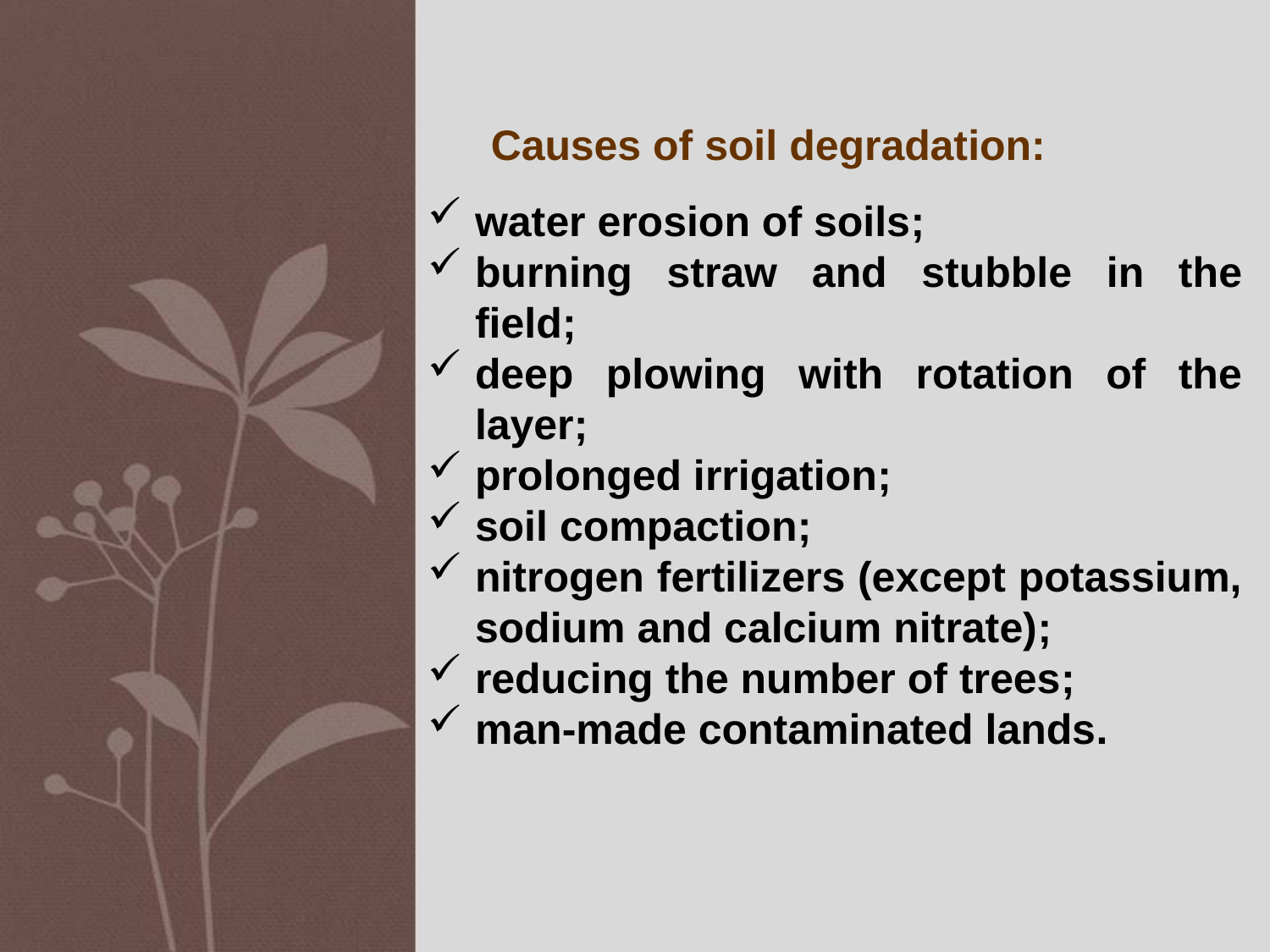

Causes of soil degradation:

water erosion of soils;
burning straw and stubble in the field;
deep plowing with rotation of the layer;
prolonged irrigation;
soil compaction;
nitrogen fertilizers (except potassium, sodium and calcium nitrate);
reducing the number of trees;
man-made contaminated lands.